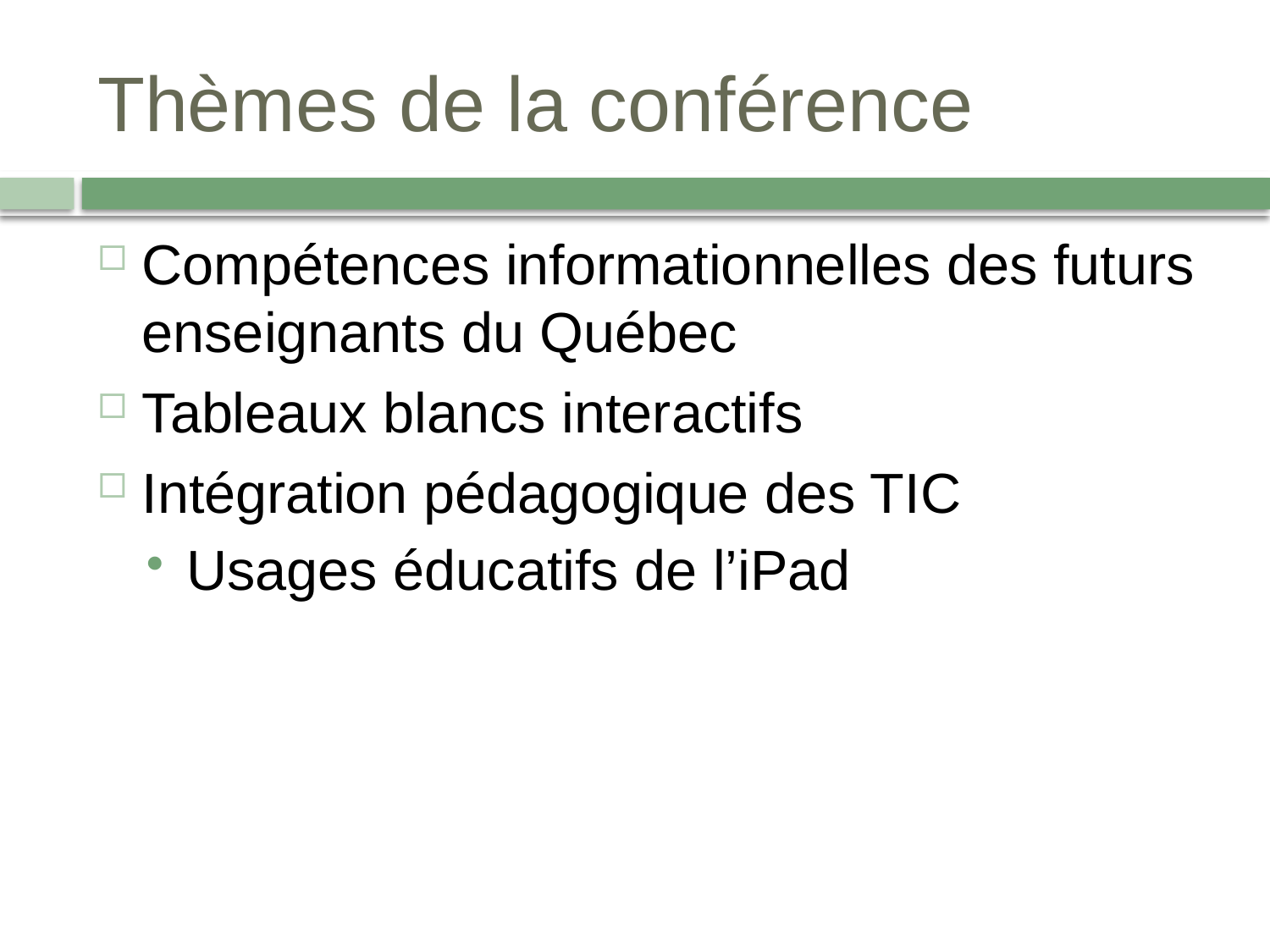

# Thèmes de la conférence
Compétences informationnelles des futurs enseignants du Québec
Tableaux blancs interactifs
Intégration pédagogique des TIC
Usages éducatifs de l’iPad